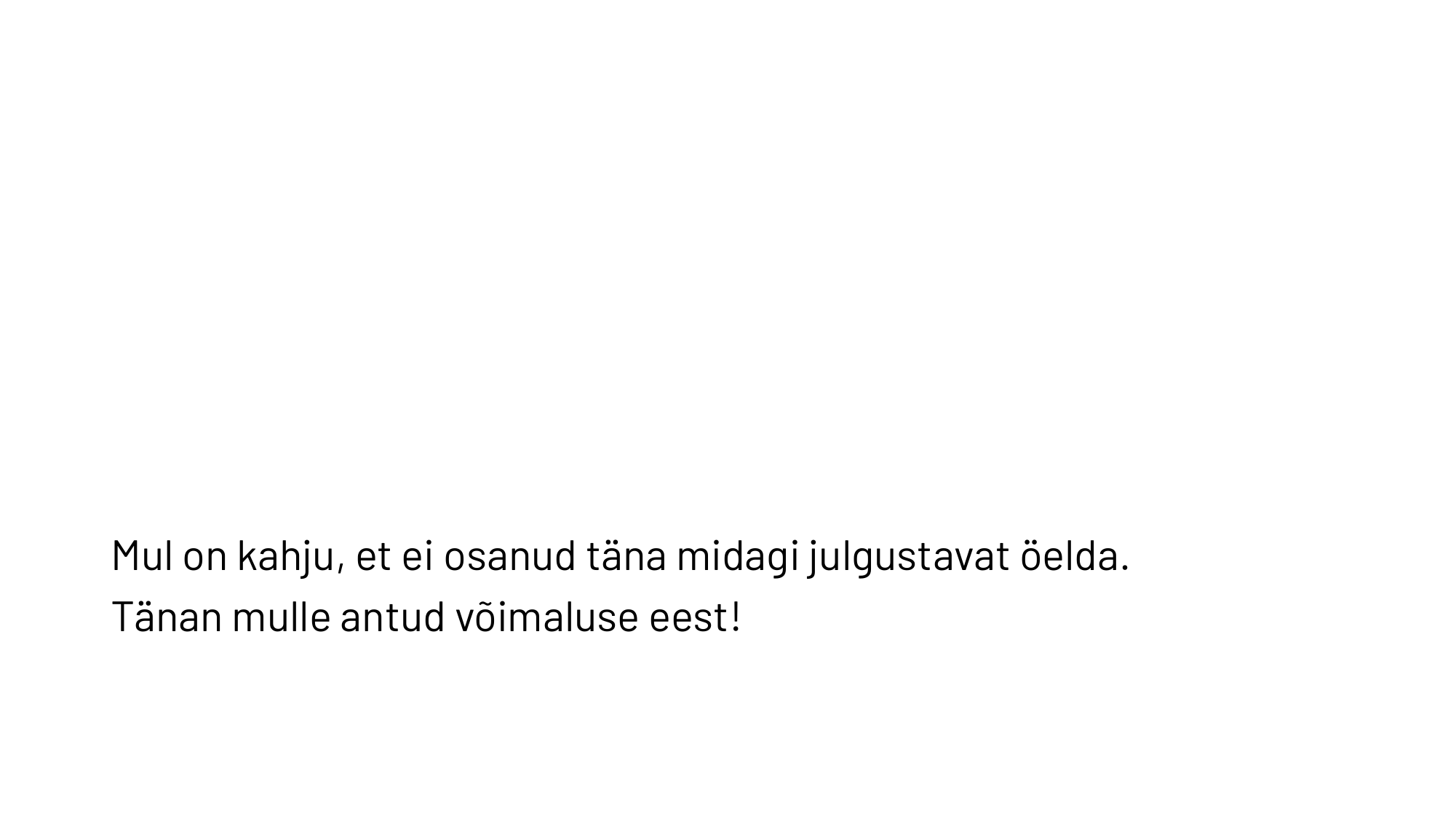

#

Mul on kahju, et ei osanud täna midagi julgustavat öelda.
Tänan mulle antud võimaluse eest!